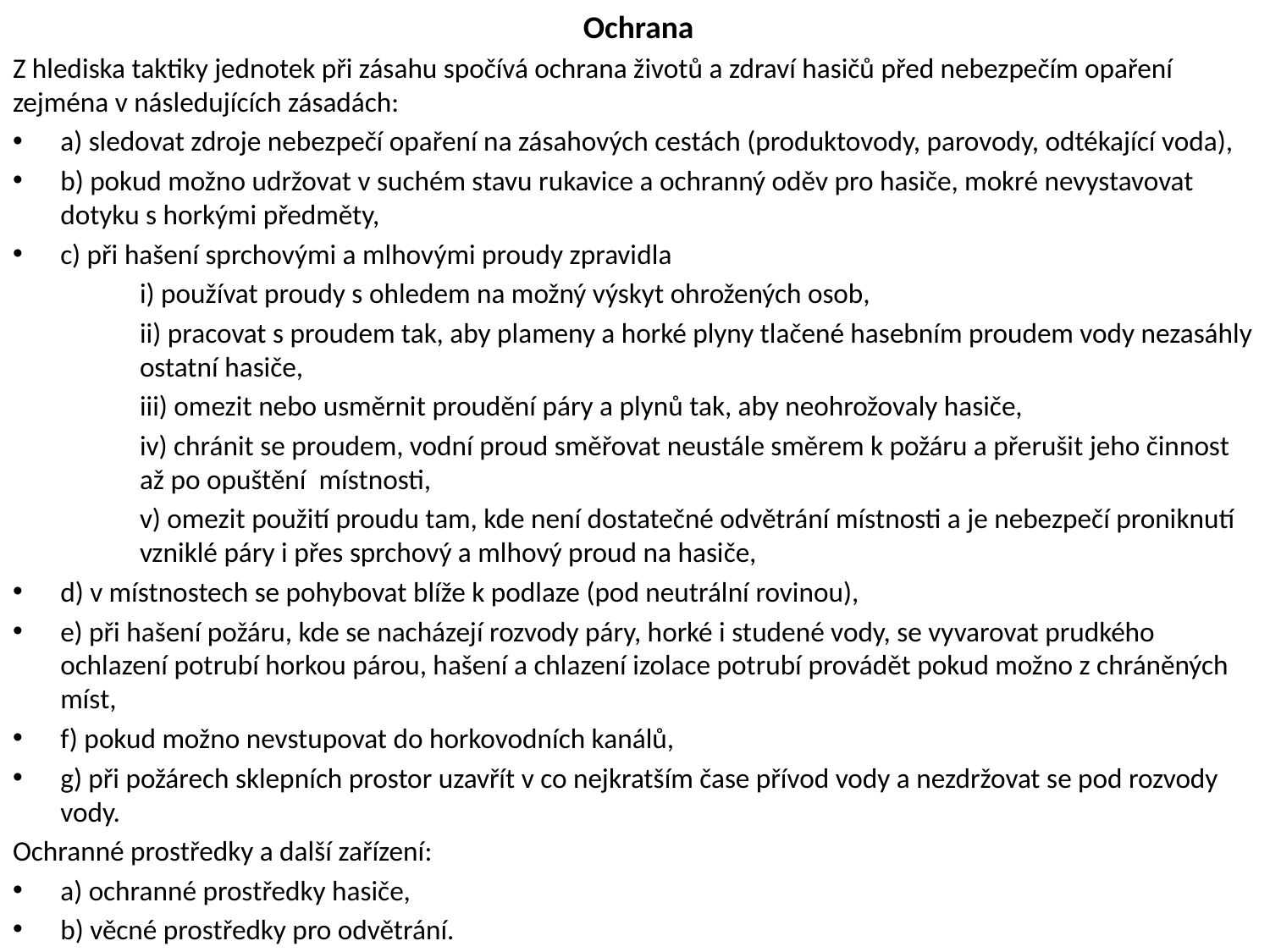

#
 Ochrana
Z hlediska taktiky jednotek při zásahu spočívá ochrana životů a zdraví hasičů před nebezpečím opaření zejména v následujících zásadách:
a) sledovat zdroje nebezpečí opaření na zásahových cestách (produktovody, parovody, odtékající voda),
b) pokud možno udržovat v suchém stavu rukavice a ochranný oděv pro hasiče, mokré nevystavovat dotyku s horkými předměty,
c) při hašení sprchovými a mlhovými proudy zpravidla
 	i) používat proudy s ohledem na možný výskyt ohrožených osob,
	ii) pracovat s proudem tak, aby plameny a horké plyny tlačené hasebním proudem vody nezasáhly 	ostatní hasiče,
	iii) omezit nebo usměrnit proudění páry a plynů tak, aby neohrožovaly hasiče,
	iv) chránit se proudem, vodní proud směřovat neustále směrem k požáru a přerušit jeho činnost 	až po opuštění  místnosti,
	v) omezit použití proudu tam, kde není dostatečné odvětrání místnosti a je nebezpečí proniknutí 	vzniklé páry i přes sprchový a mlhový proud na hasiče,
d) v místnostech se pohybovat blíže k podlaze (pod neutrální rovinou),
e) při hašení požáru, kde se nacházejí rozvody páry, horké i studené vody, se vyvarovat prudkého ochlazení potrubí horkou párou, hašení a chlazení izolace potrubí provádět pokud možno z chráněných míst,
f) pokud možno nevstupovat do horkovodních kanálů,
g) při požárech sklepních prostor uzavřít v co nejkratším čase přívod vody a nezdržovat se pod rozvody vody.
Ochranné prostředky a další zařízení:
a) ochranné prostředky hasiče,
b) věcné prostředky pro odvětrání.